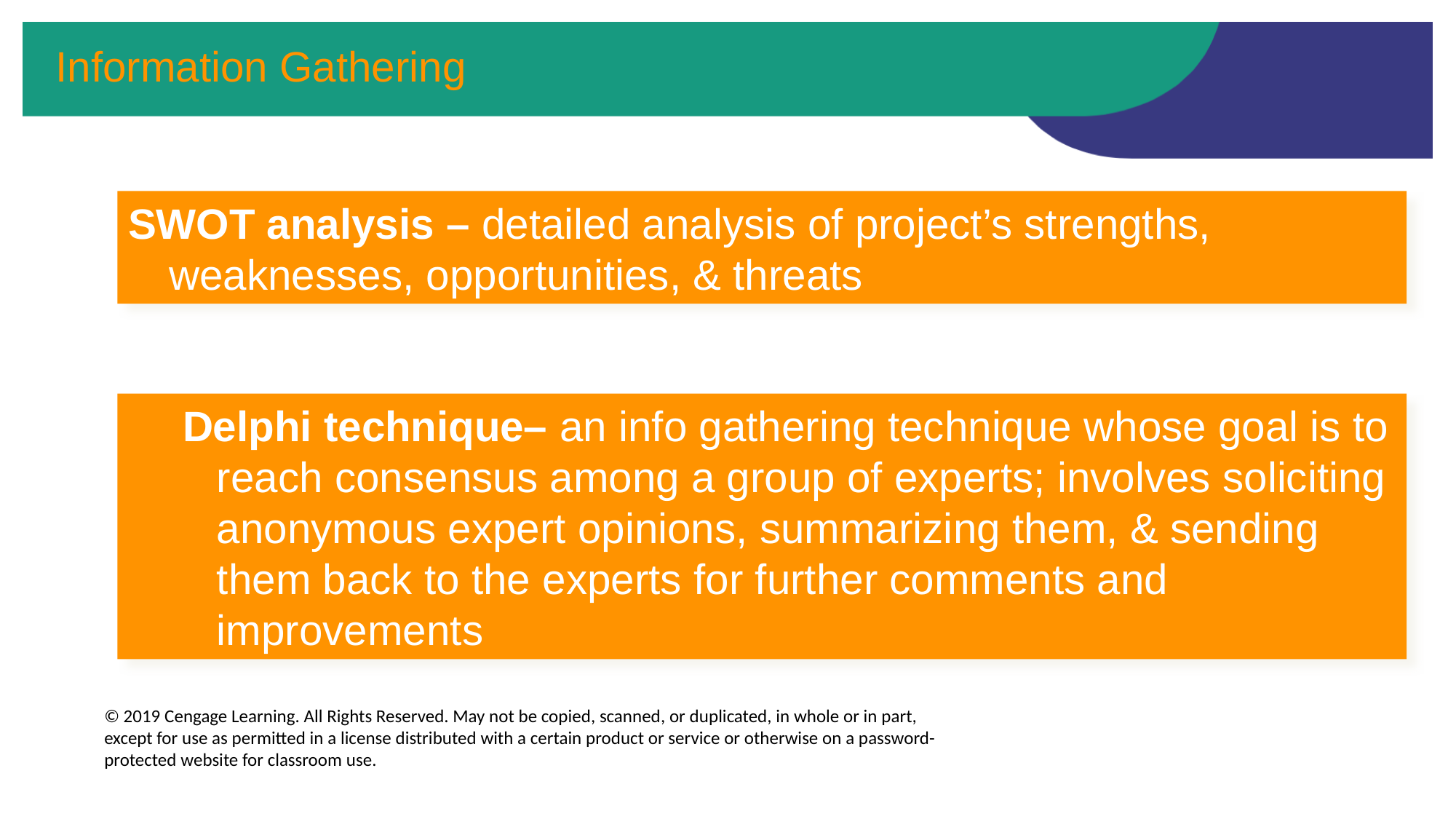

# Information Gathering
SWOT analysis – detailed analysis of project’s strengths, weaknesses, opportunities, & threats

Delphi technique– an info gathering technique whose goal is to reach consensus among a group of experts; involves soliciting anonymous expert opinions, summarizing them, & sending them back to the experts for further comments and improvements
© 2019 Cengage Learning. All Rights Reserved. May not be copied, scanned, or duplicated, in whole or in part, except for use as permitted in a license distributed with a certain product or service or otherwise on a password-protected website for classroom use.